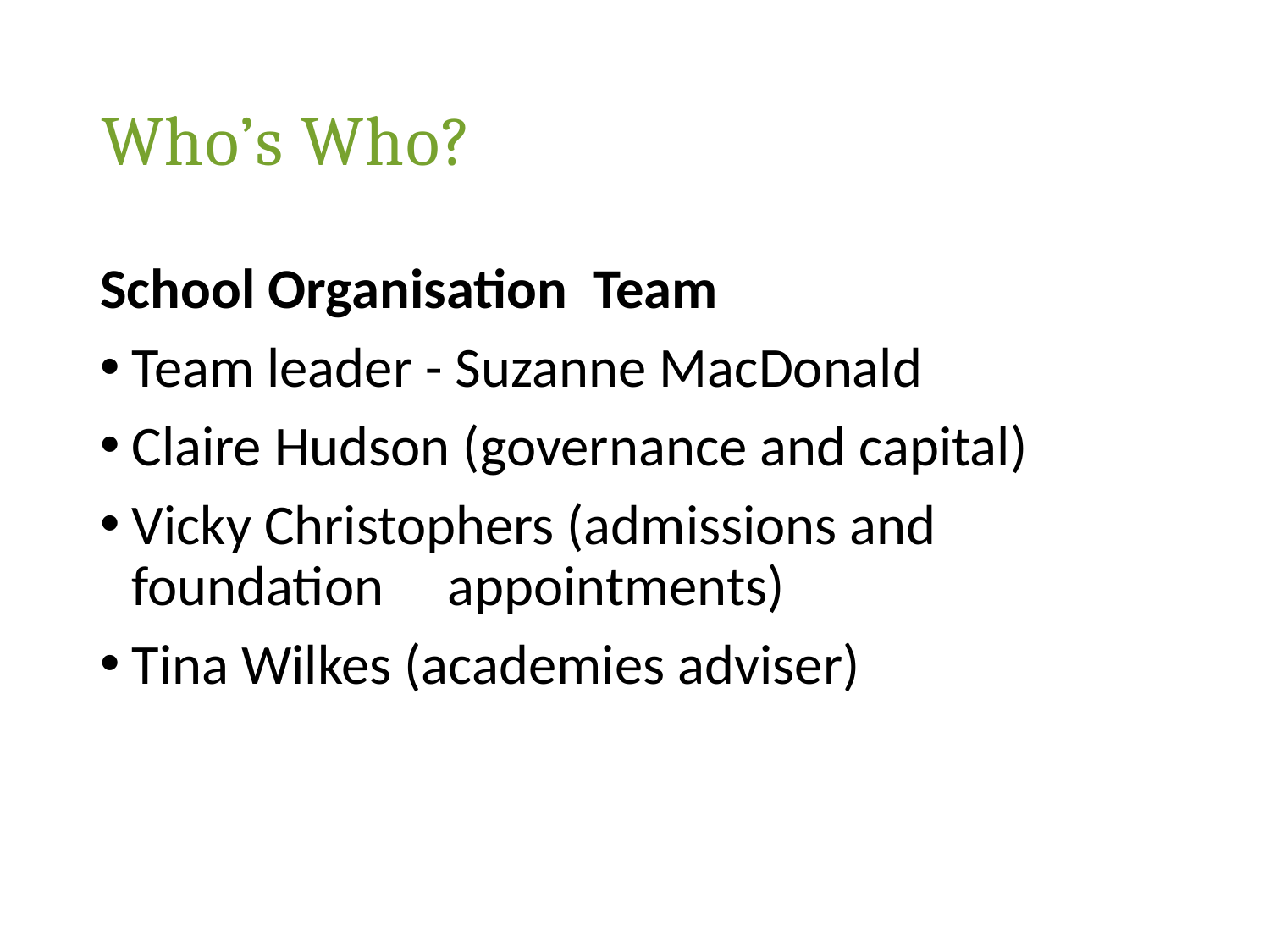

# Who’s Who?
School Organisation  Team
Team leader - Suzanne MacDonald
Claire Hudson (governance and capital)
Vicky Christophers (admissions and foundation     appointments)
Tina Wilkes (academies adviser)